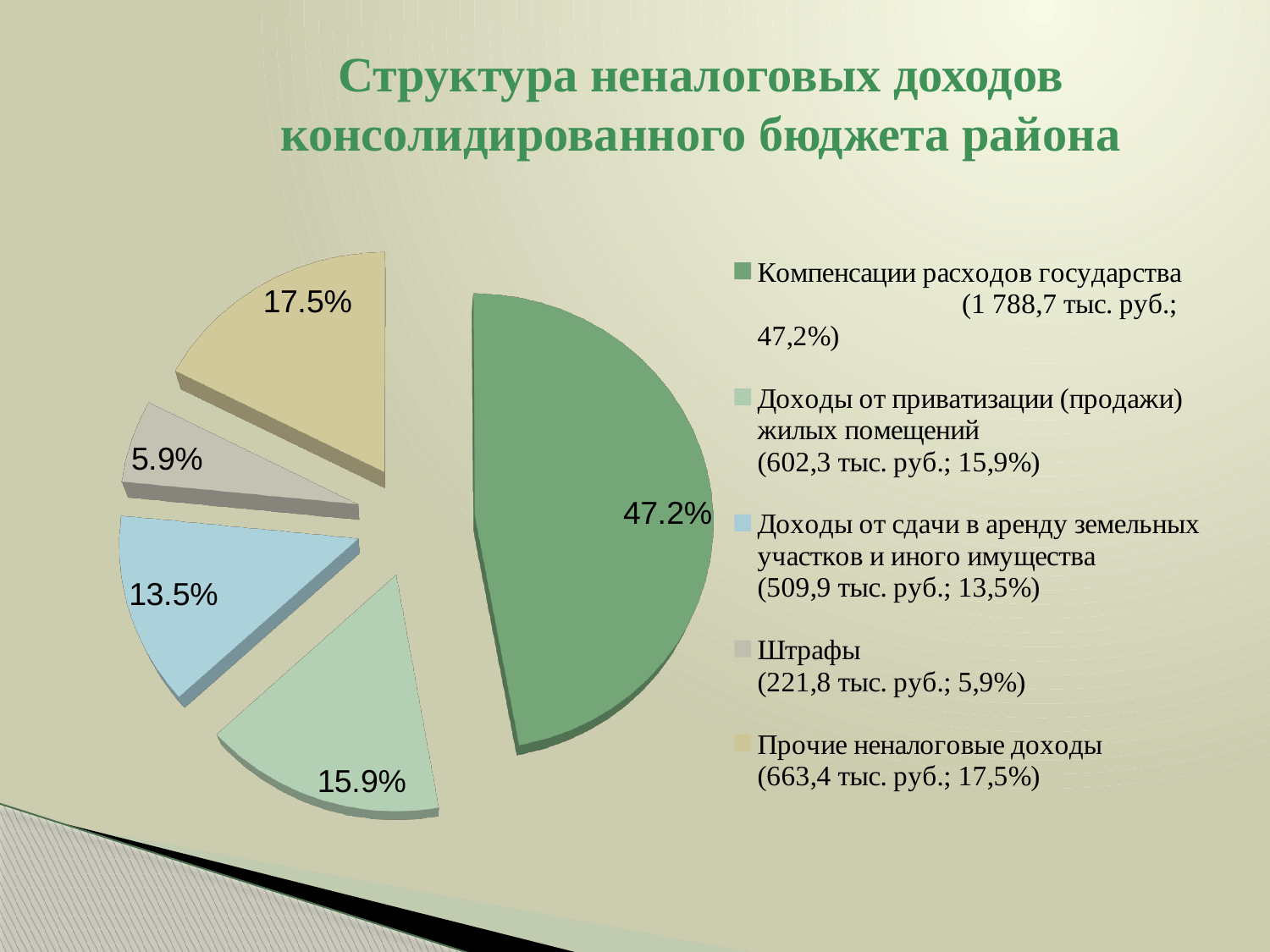

# Структура неналоговых доходов консолидированного бюджета района

[unsupported chart]